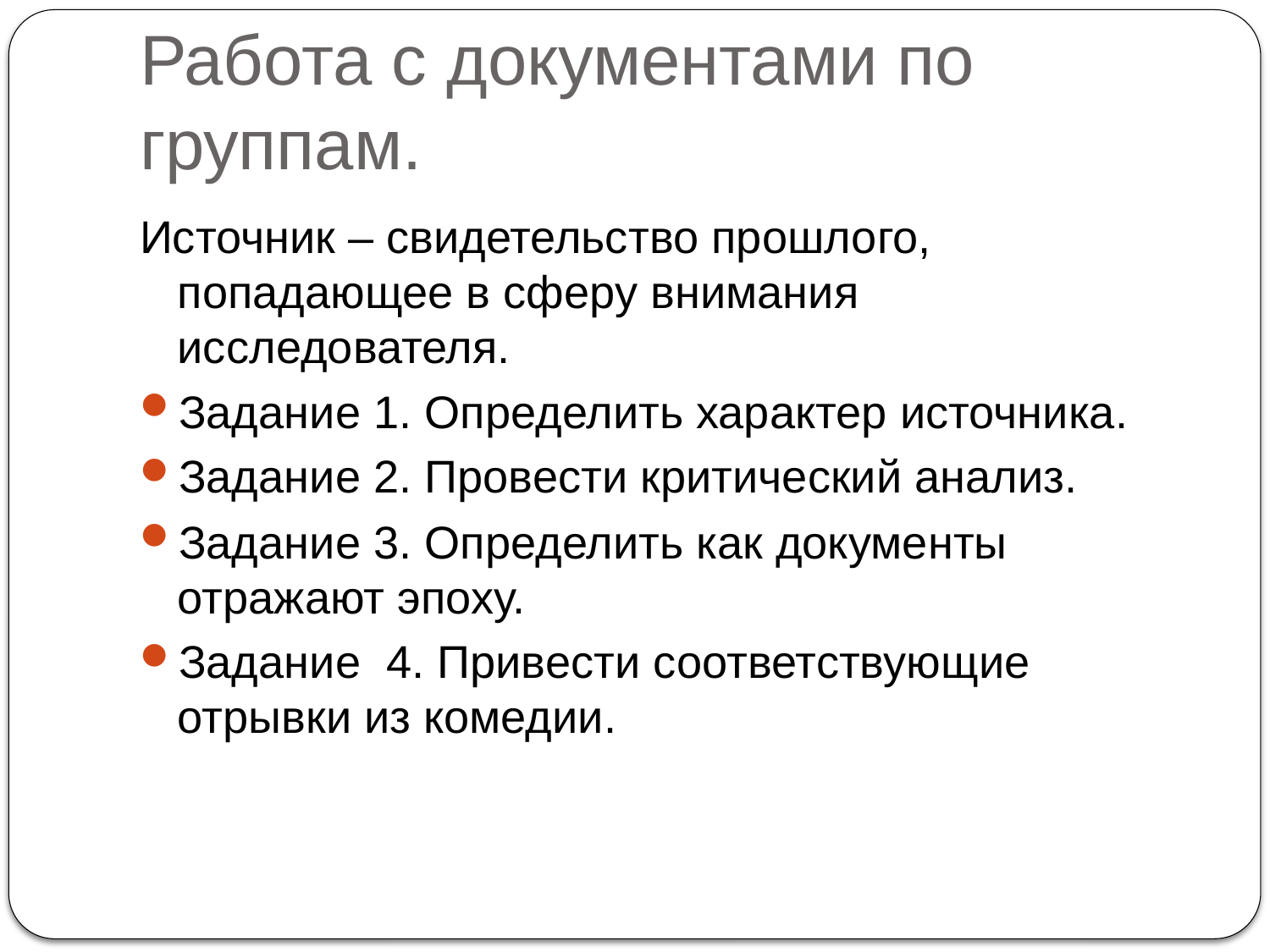

# Работа с документами по группам.
Источник – свидетельство прошлого, попадающее в сферу внимания исследователя.
Задание 1. Определить характер источника.
Задание 2. Провести критический анализ.
Задание 3. Определить как документы отражают эпоху.
Задание  4. Привести соответствующие отрывки из комедии.